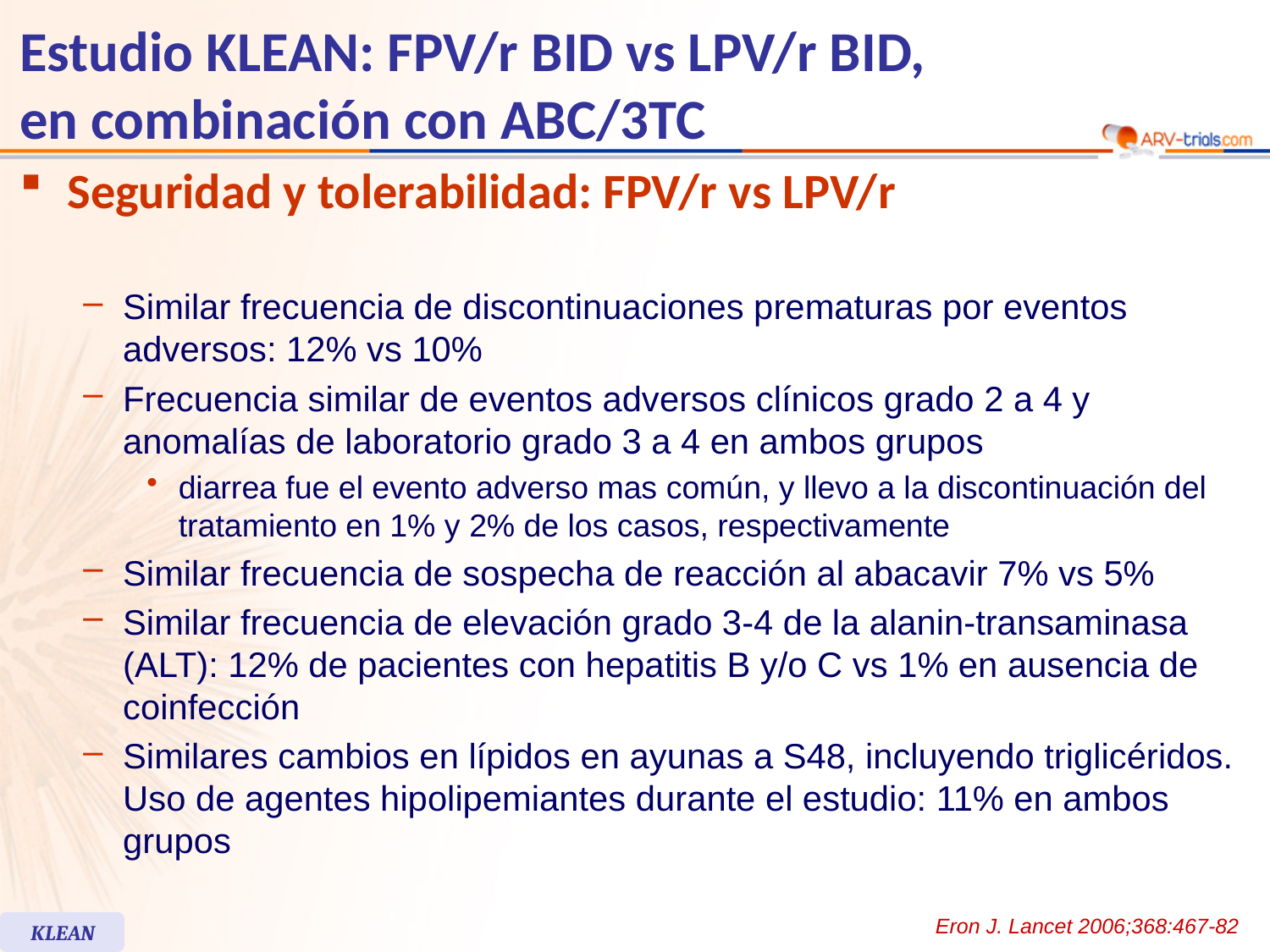

# Estudio KLEAN: FPV/r BID vs LPV/r BID, en combinación con ABC/3TC
Seguridad y tolerabilidad: FPV/r vs LPV/r
Similar frecuencia de discontinuaciones prematuras por eventos adversos: 12% vs 10%
Frecuencia similar de eventos adversos clínicos grado 2 a 4 y anomalías de laboratorio grado 3 a 4 en ambos grupos
diarrea fue el evento adverso mas común, y llevo a la discontinuación del tratamiento en 1% y 2% de los casos, respectivamente
Similar frecuencia de sospecha de reacción al abacavir 7% vs 5%
Similar frecuencia de elevación grado 3-4 de la alanin-transaminasa (ALT): 12% de pacientes con hepatitis B y/o C vs 1% en ausencia de coinfección
Similares cambios en lípidos en ayunas a S48, incluyendo triglicéridos. Uso de agentes hipolipemiantes durante el estudio: 11% en ambos grupos
Eron J. Lancet 2006;368:467-82

KLEAN